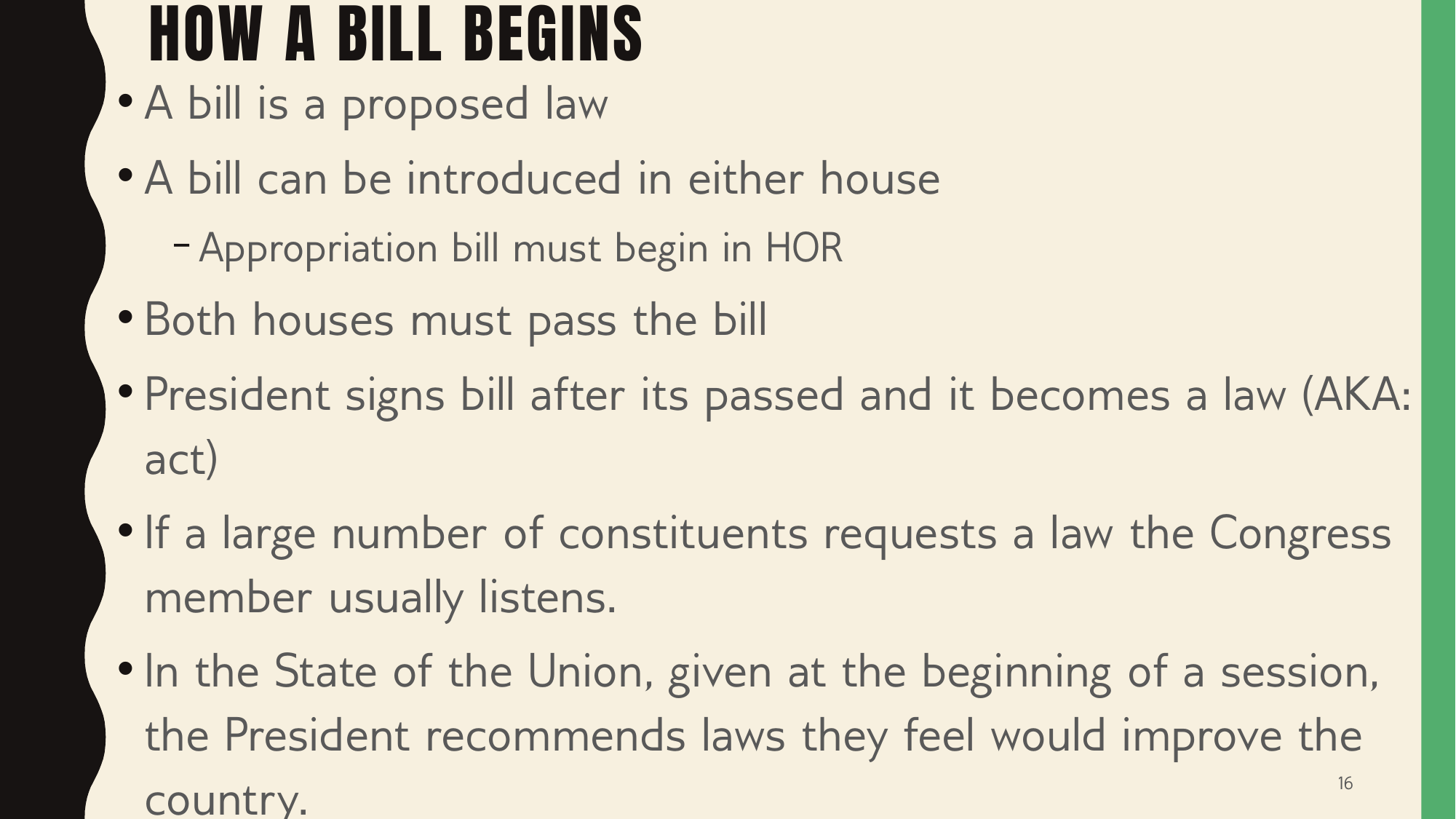

# How a Bill Begins
A bill is a proposed law
A bill can be introduced in either house
Appropriation bill must begin in HOR
Both houses must pass the bill
President signs bill after its passed and it becomes a law (AKA: act)
If a large number of constituents requests a law the Congress member usually listens.
In the State of the Union, given at the beginning of a session, the President recommends laws they feel would improve the country.
16